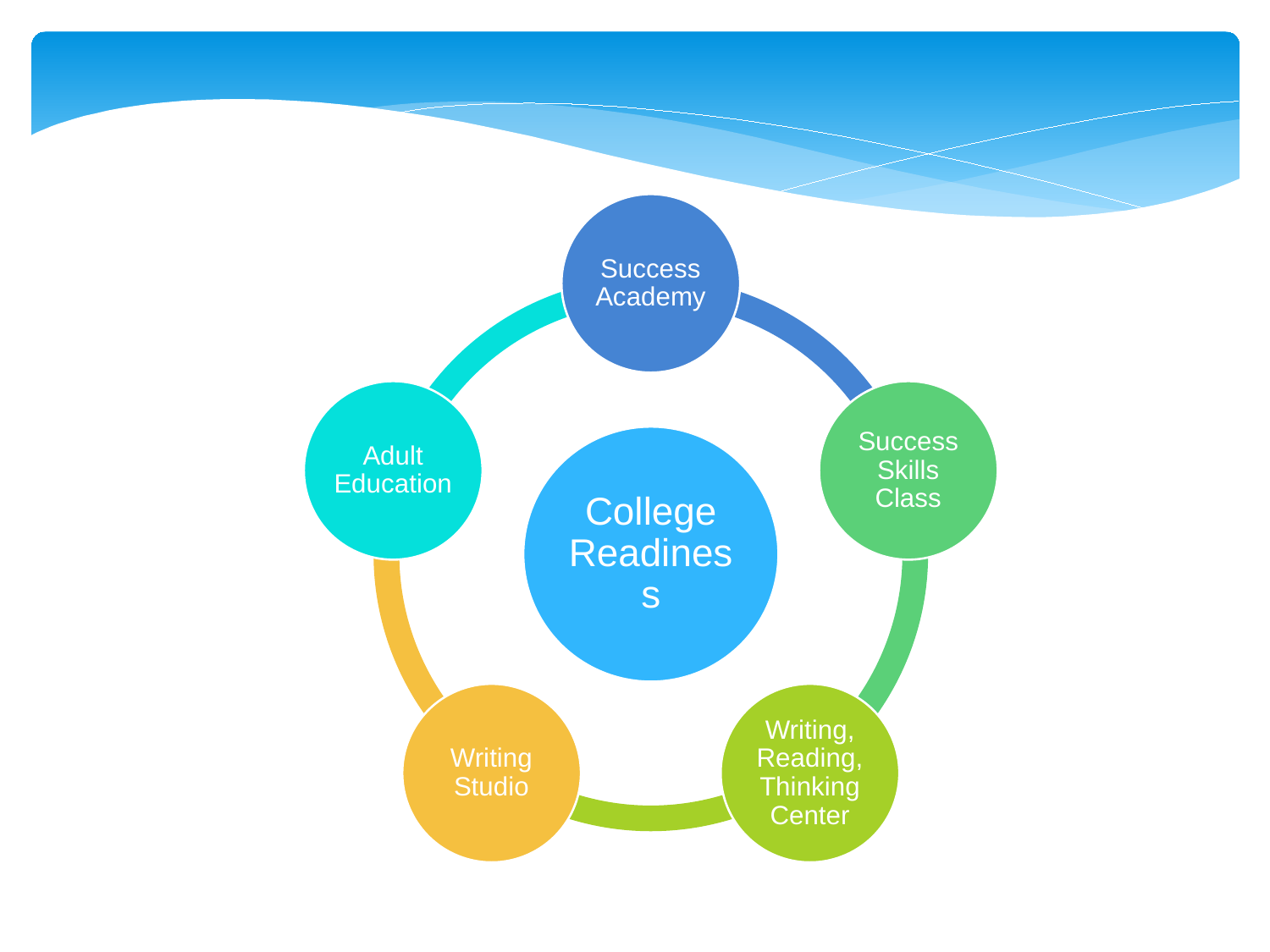

College Readiness
Success Academy
Success Skills Class
Writing, Reading, Thinking Center
Writing Studio
Adult Education